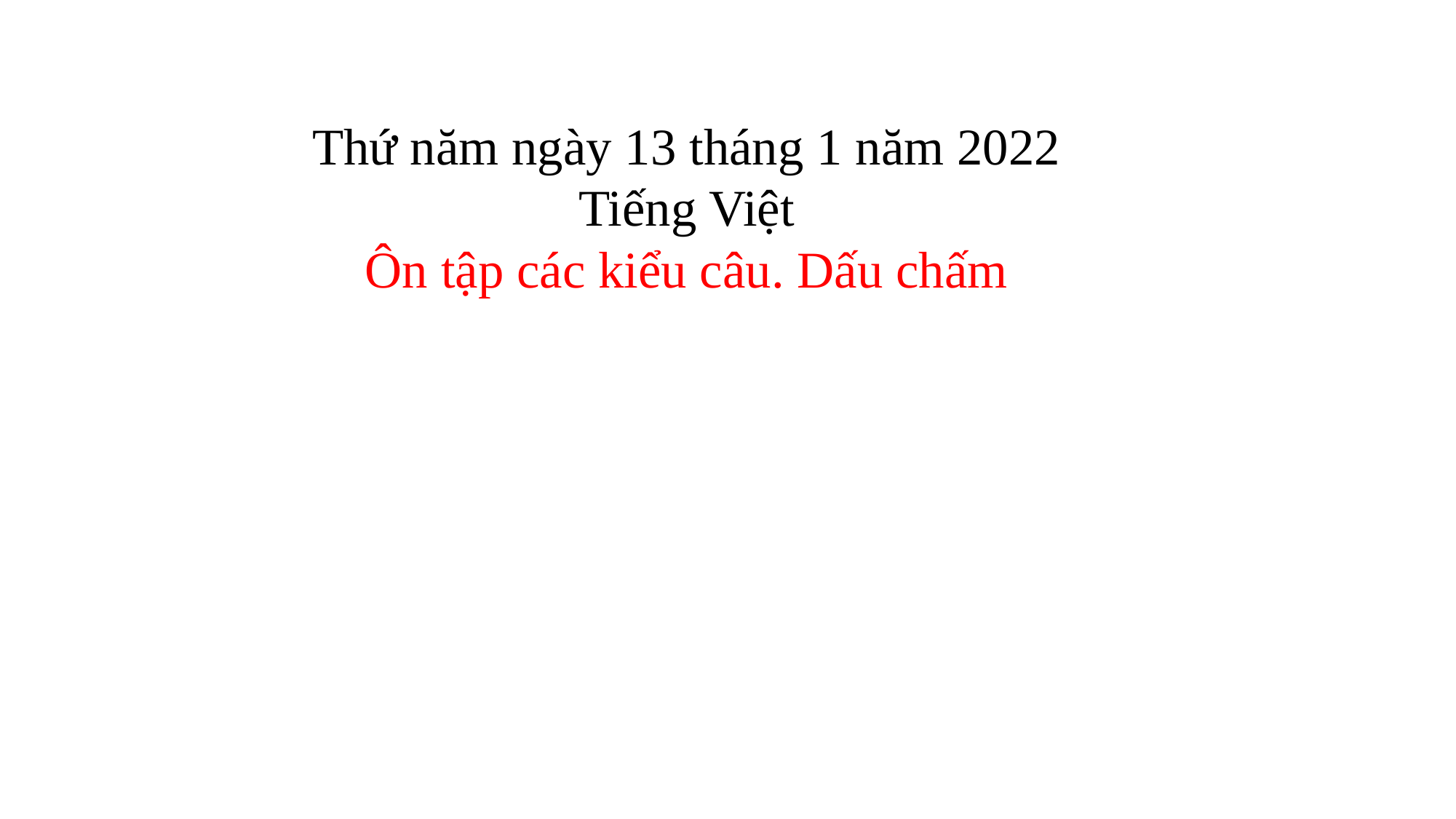

Thứ năm ngày 13 tháng 1 năm 2022
Tiếng Việt
Ôn tập các kiểu câu. Dấu chấm